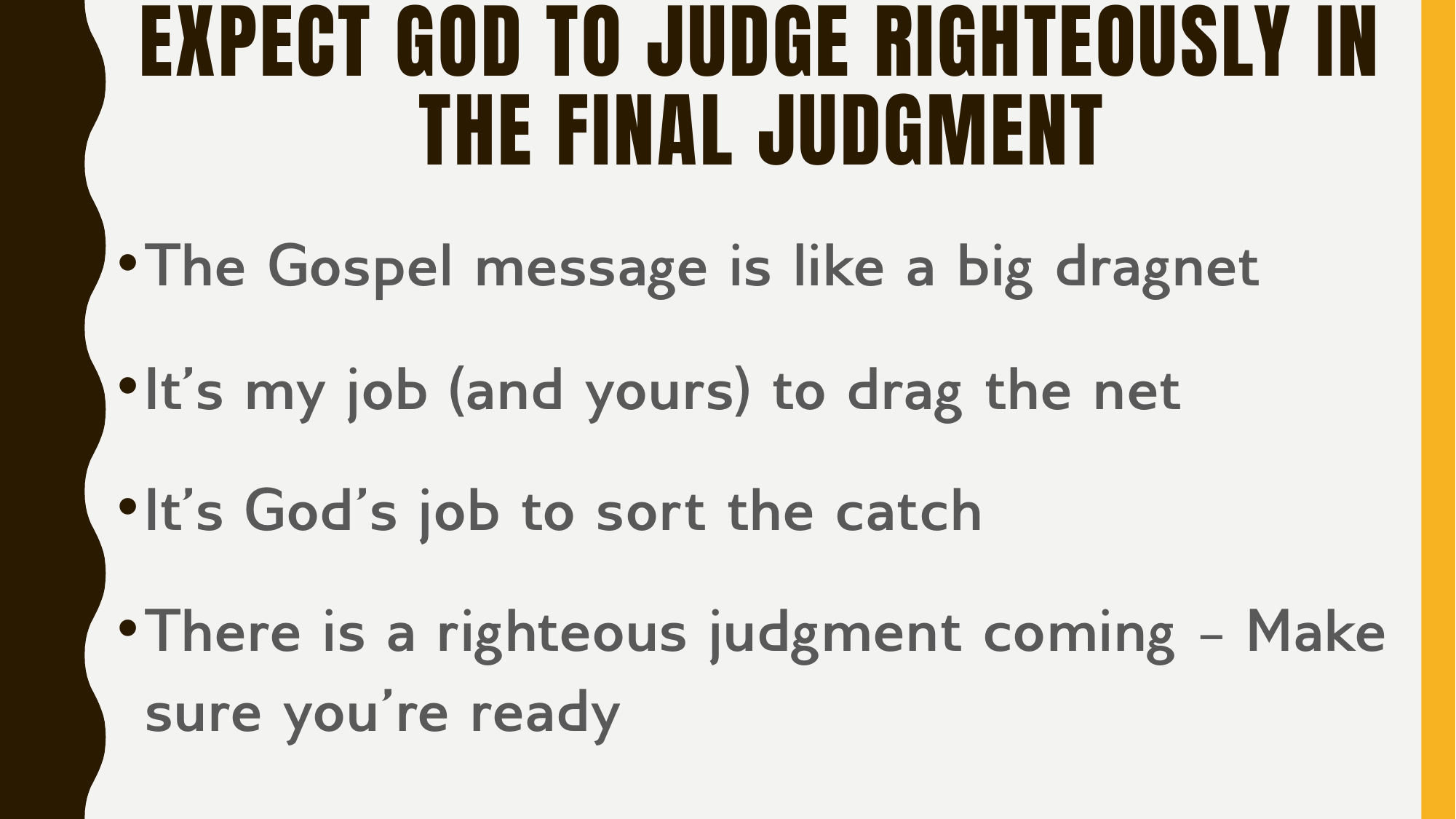

# Expect god to judge righteously in the final judgment
The Gospel message is like a big dragnet

It’s my job (and yours) to drag the net

It’s God’s job to sort the catch

There is a righteous judgment coming – Make sure you’re ready